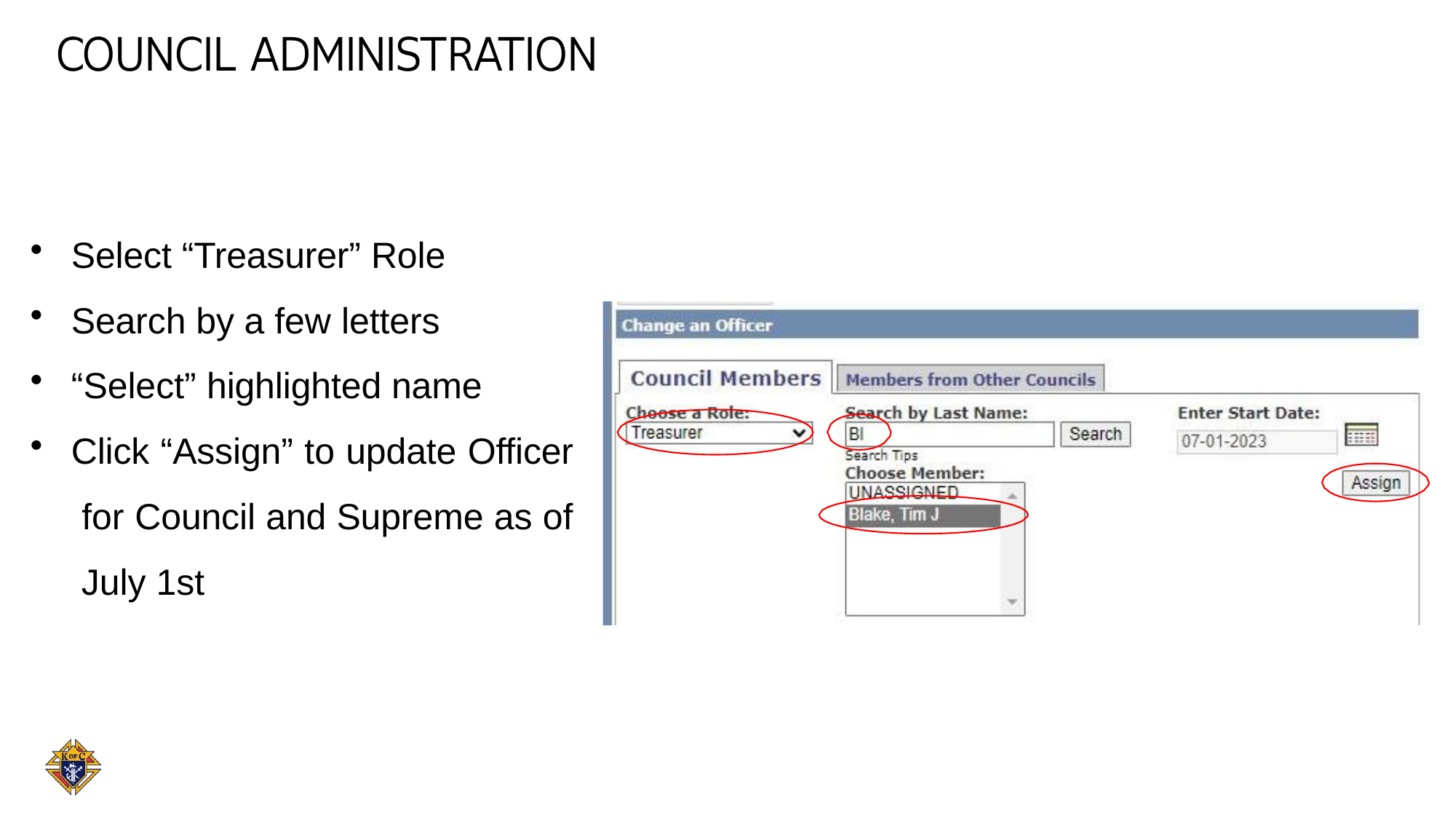

# Council Administration

Select “Treasurer” Role
Search by a few letters
“Select” highlighted name
Click “Assign” to update Officer  for Council and Supreme as of  July 1st